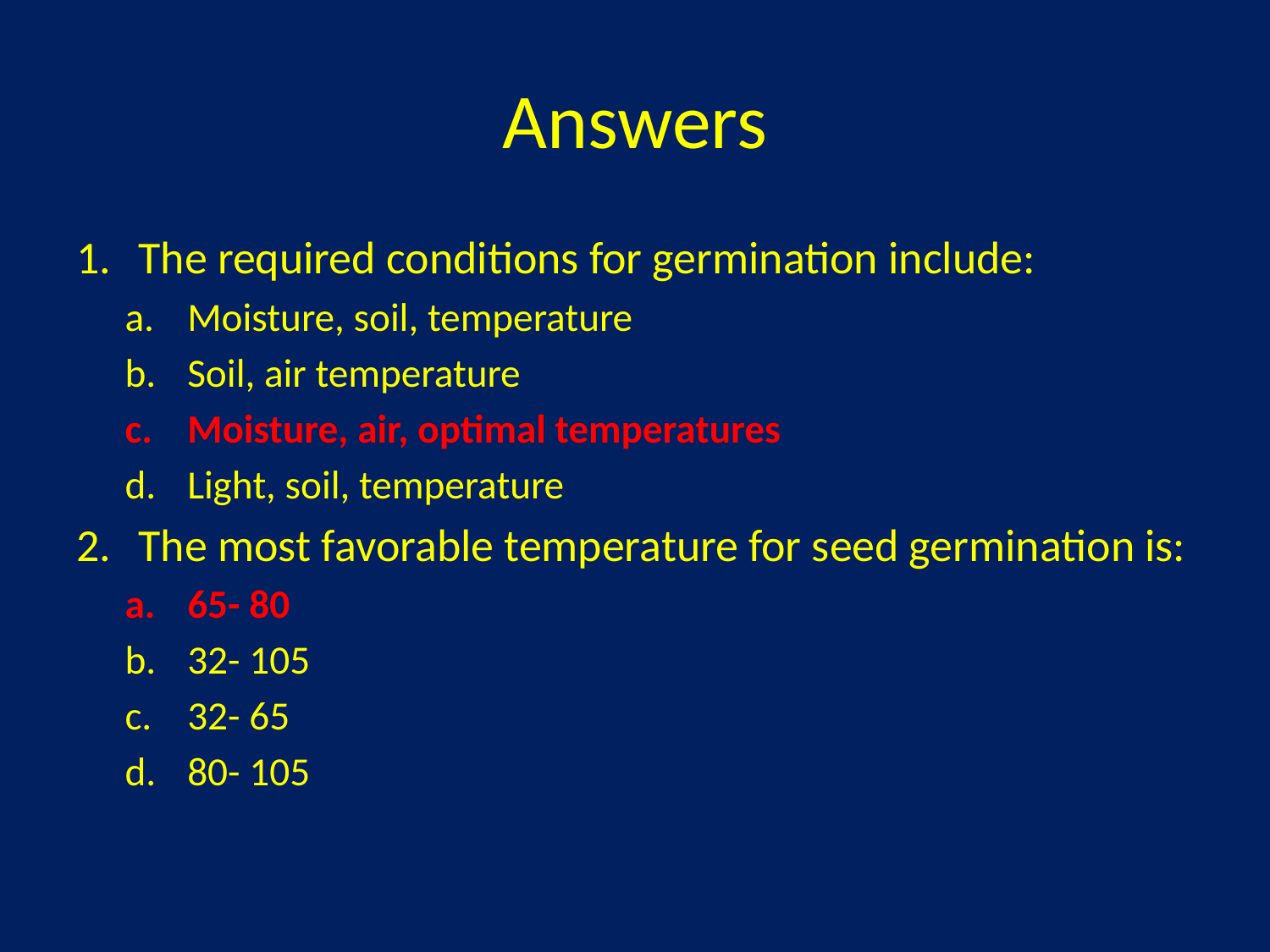

# Answers
The required conditions for germination include:
Moisture, soil, temperature
Soil, air temperature
Moisture, air, optimal temperatures
Light, soil, temperature
The most favorable temperature for seed germination is:
65- 80
32- 105
32- 65
80- 105